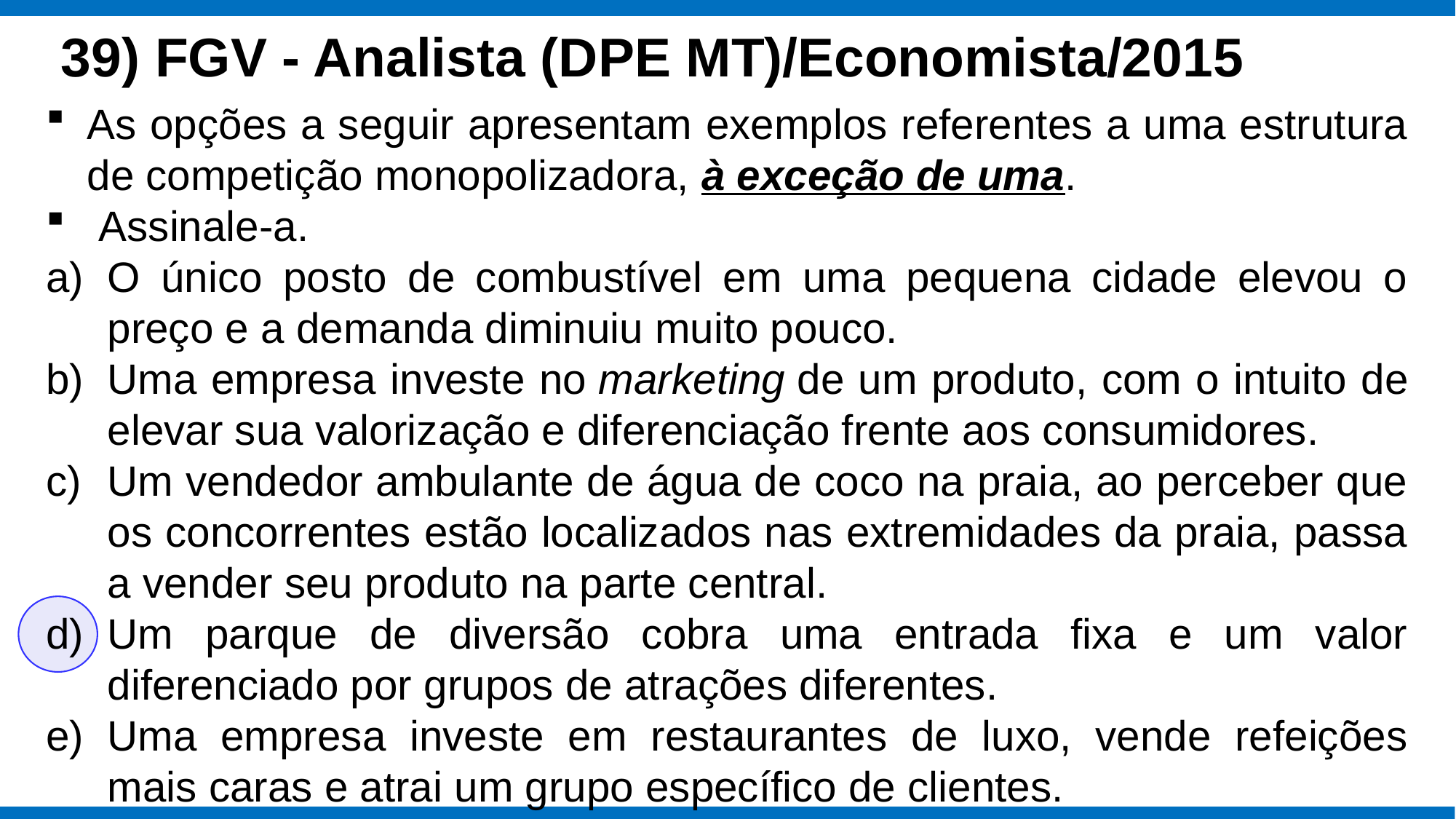

# 39) FGV - Analista (DPE MT)/Economista/2015
As opções a seguir apresentam exemplos referentes a uma estrutura de competição monopolizadora, à exceção de uma.
 Assinale-a.
O único posto de combustível em uma pequena cidade elevou o preço e a demanda diminuiu muito pouco.
Uma empresa investe no marketing de um produto, com o intuito de elevar sua valorização e diferenciação frente aos consumidores.
Um vendedor ambulante de água de coco na praia, ao perceber que os concorrentes estão localizados nas extremidades da praia, passa a vender seu produto na parte central.
Um parque de diversão cobra uma entrada fixa e um valor diferenciado por grupos de atrações diferentes.
Uma empresa investe em restaurantes de luxo, vende refeições mais caras e atrai um grupo específico de clientes.